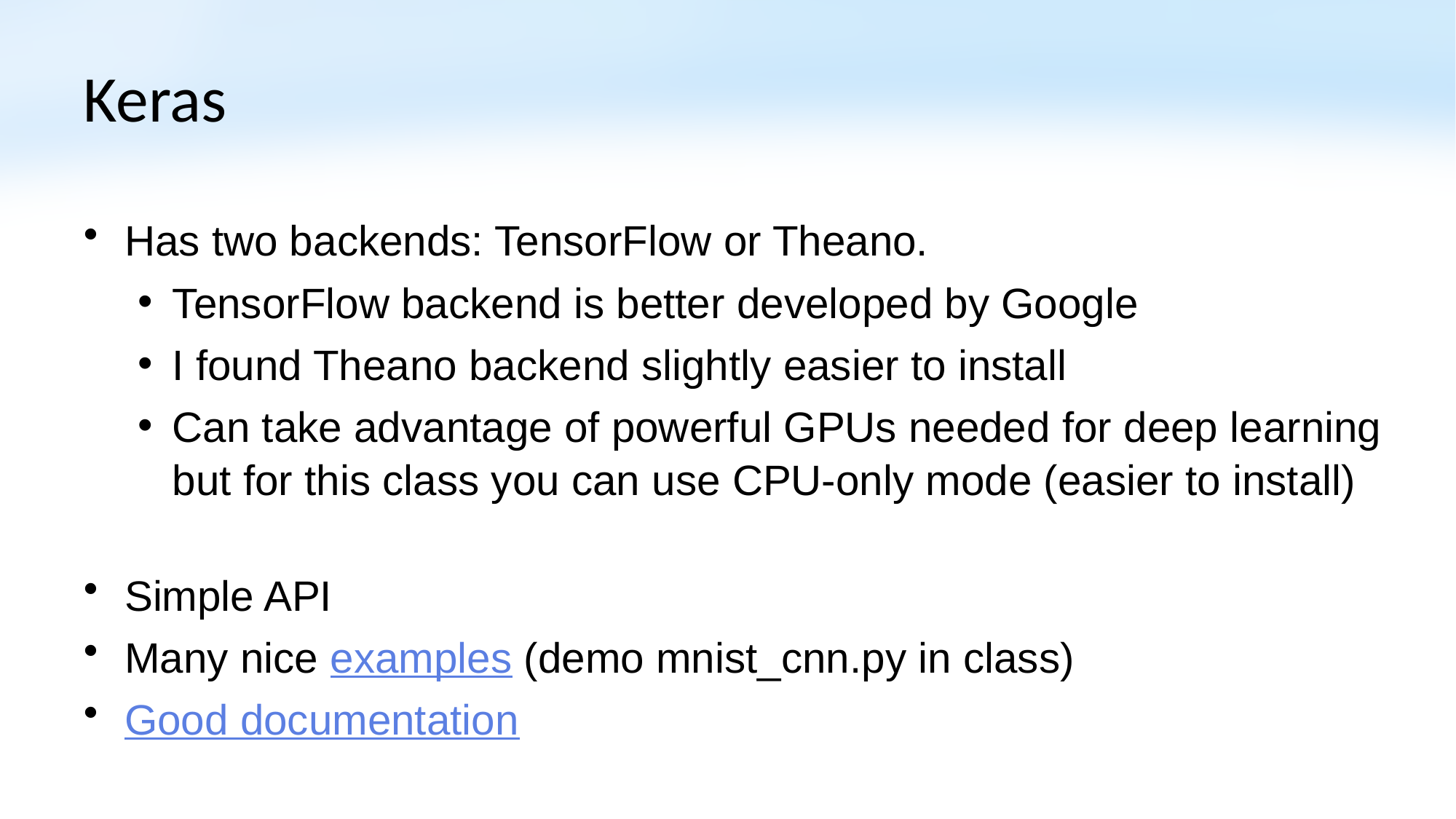

# Keras
Has two backends: TensorFlow or Theano.
TensorFlow backend is better developed by Google
I found Theano backend slightly easier to install
Can take advantage of powerful GPUs needed for deep learning but for this class you can use CPU-only mode (easier to install)
Simple API
Many nice examples (demo mnist_cnn.py in class)
Good documentation